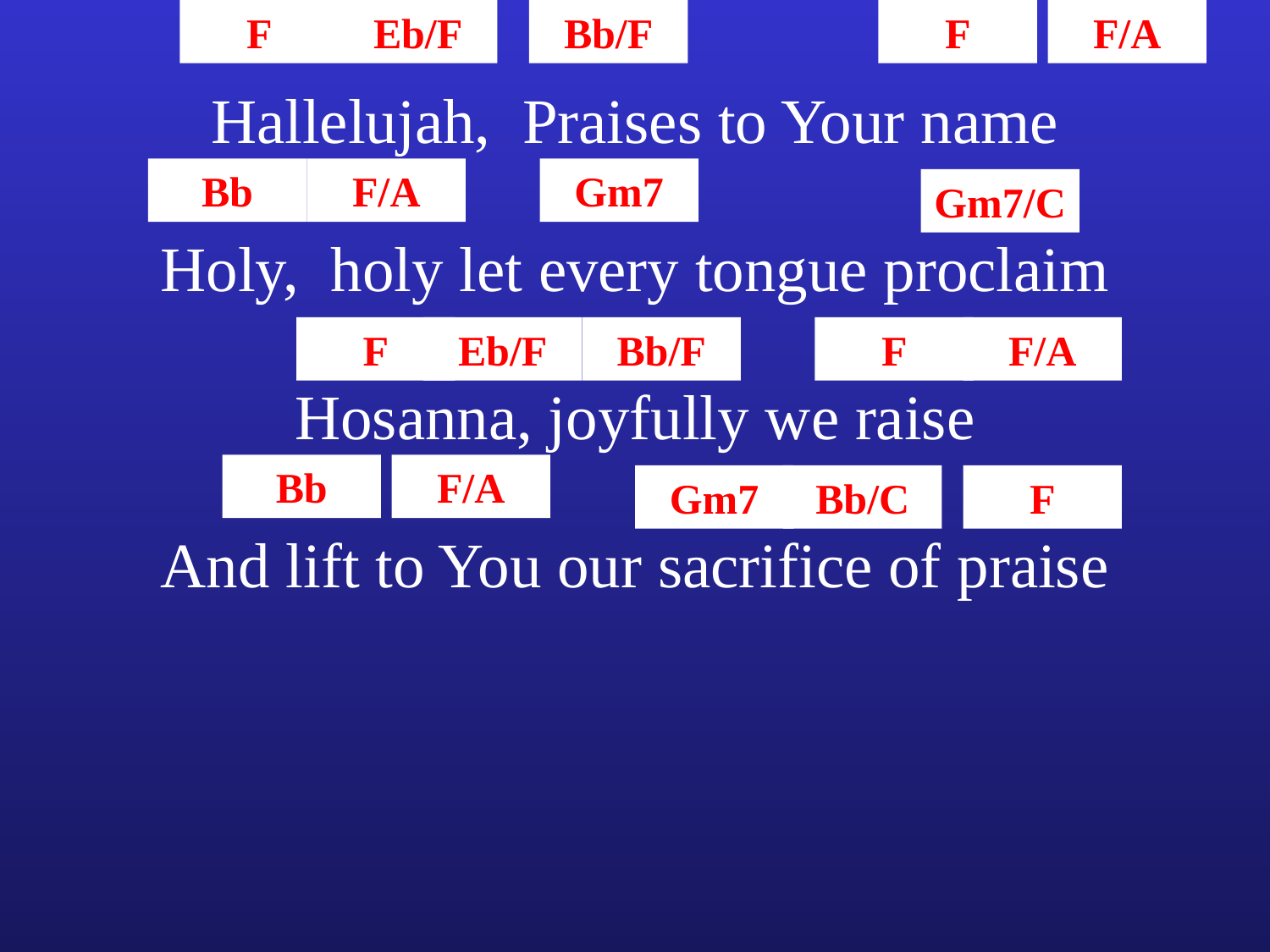

F
Eb/F
Bb/F
F
F/A
Hallelujah,  Praises to Your name
Bb
F/A
Gm7
Gm7/C
Holy,  holy let every tongue proclaim
F
Eb/F
Bb/F
F
F/A
Hosanna, joyfully we raise
Bb
F/A
Gm7
Bb/C
F
And lift to You our sacrifice of praise